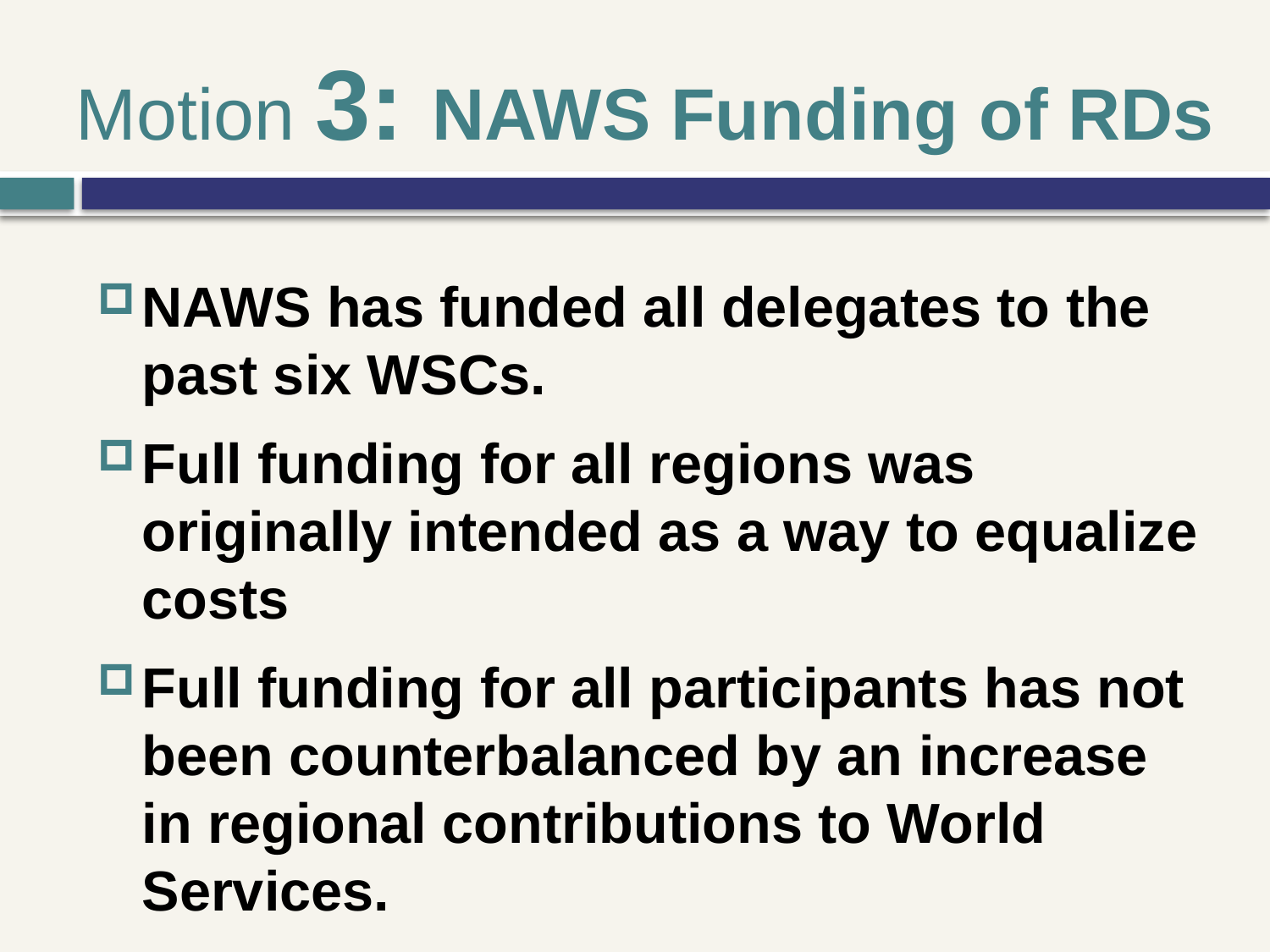

# Motion 3: NAWS Funding of RDs
NAWS has funded all delegates to the past six WSCs.
Full funding for all regions was originally intended as a way to equalize costs
Full funding for all participants has not been counterbalanced by an increase in regional contributions to World Services.